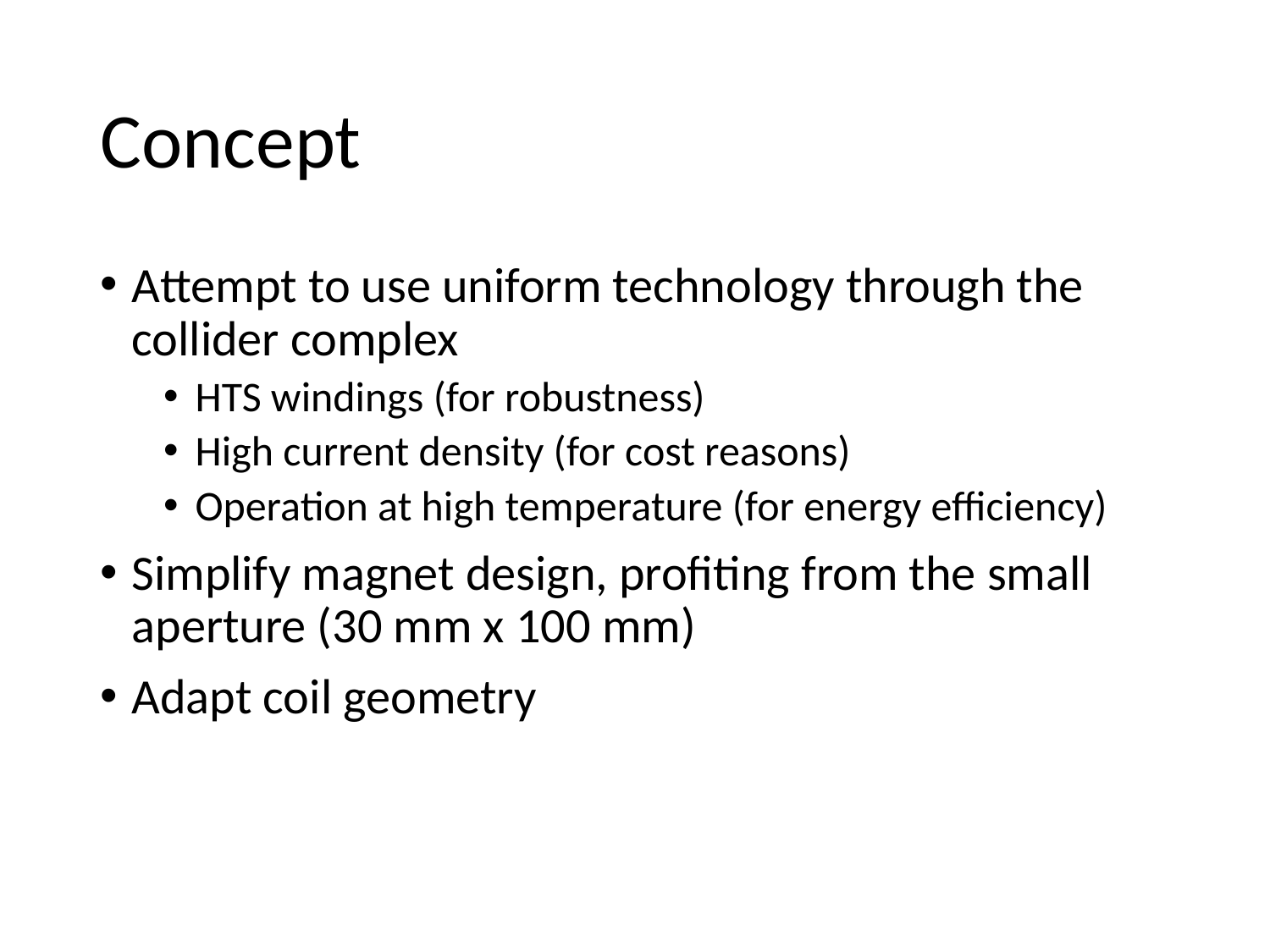

# Concept
Attempt to use uniform technology through the collider complex
HTS windings (for robustness)
High current density (for cost reasons)
Operation at high temperature (for energy efficiency)
Simplify magnet design, profiting from the small aperture (30 mm x 100 mm)
Adapt coil geometry